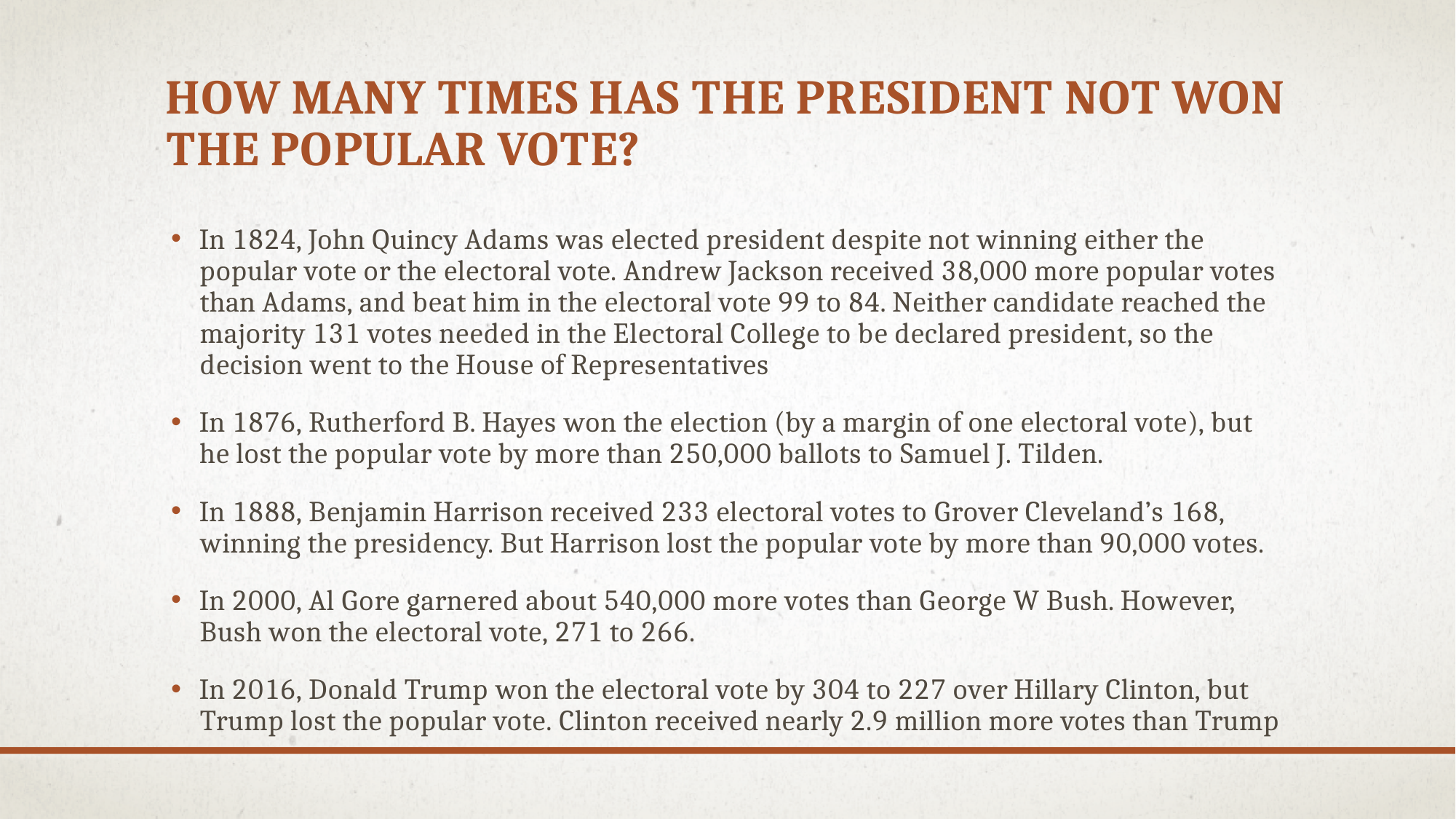

# How many times has the president not won the popular vote?
In 1824, John Quincy Adams was elected president despite not winning either the popular vote or the electoral vote. Andrew Jackson received 38,000 more popular votes than Adams, and beat him in the electoral vote 99 to 84. Neither candidate reached the majority 131 votes needed in the Electoral College to be declared president, so the decision went to the House of Representatives
In 1876, Rutherford B. Hayes won the election (by a margin of one electoral vote), but he lost the popular vote by more than 250,000 ballots to Samuel J. Tilden.
In 1888, Benjamin Harrison received 233 electoral votes to Grover Cleveland’s 168, winning the presidency. But Harrison lost the popular vote by more than 90,000 votes.
In 2000, Al Gore garnered about 540,000 more votes than George W Bush. However, Bush won the electoral vote, 271 to 266.
In 2016, Donald Trump won the electoral vote by 304 to 227 over Hillary Clinton, but Trump lost the popular vote. Clinton received nearly 2.9 million more votes than Trump